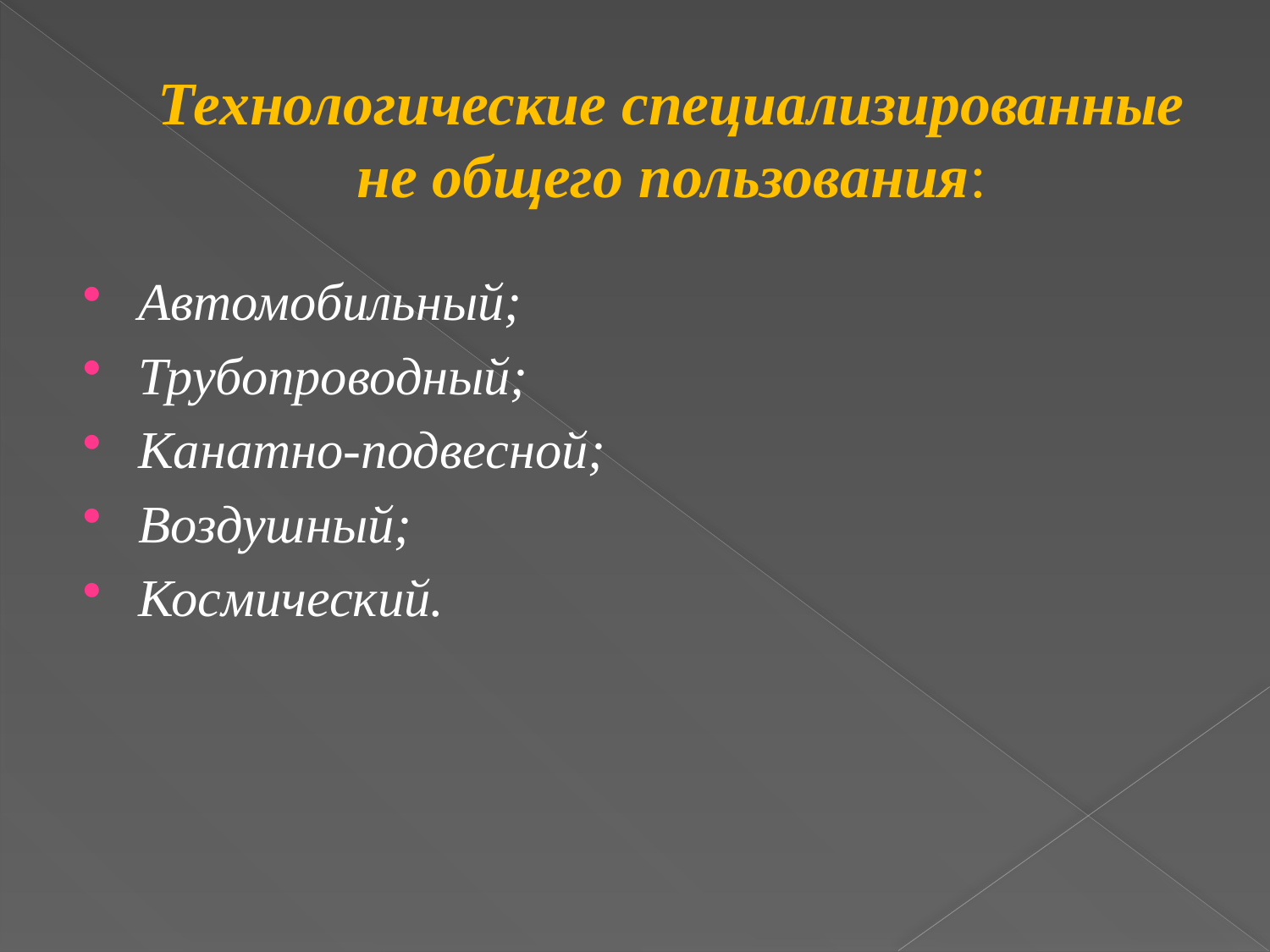

# Технологические специализированные не общего пользования:
Автомобильный;
Трубопроводный;
Канатно-подвесной;
Воздушный;
Космический.